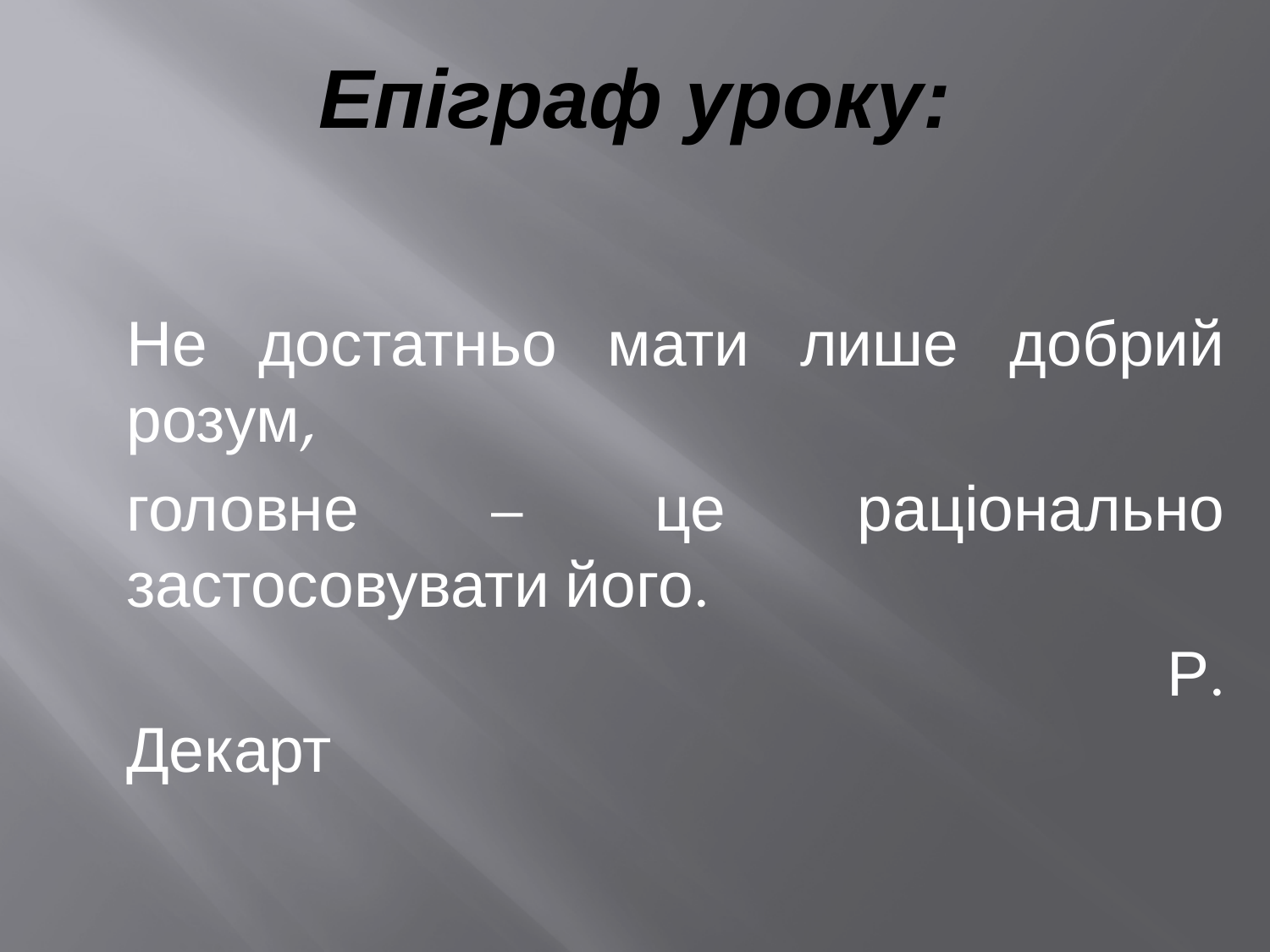

# Епіграф уроку:
Не достатньо мати лише добрий розум,
головне – це раціонально застосовувати його.
                                                    Р. Декарт